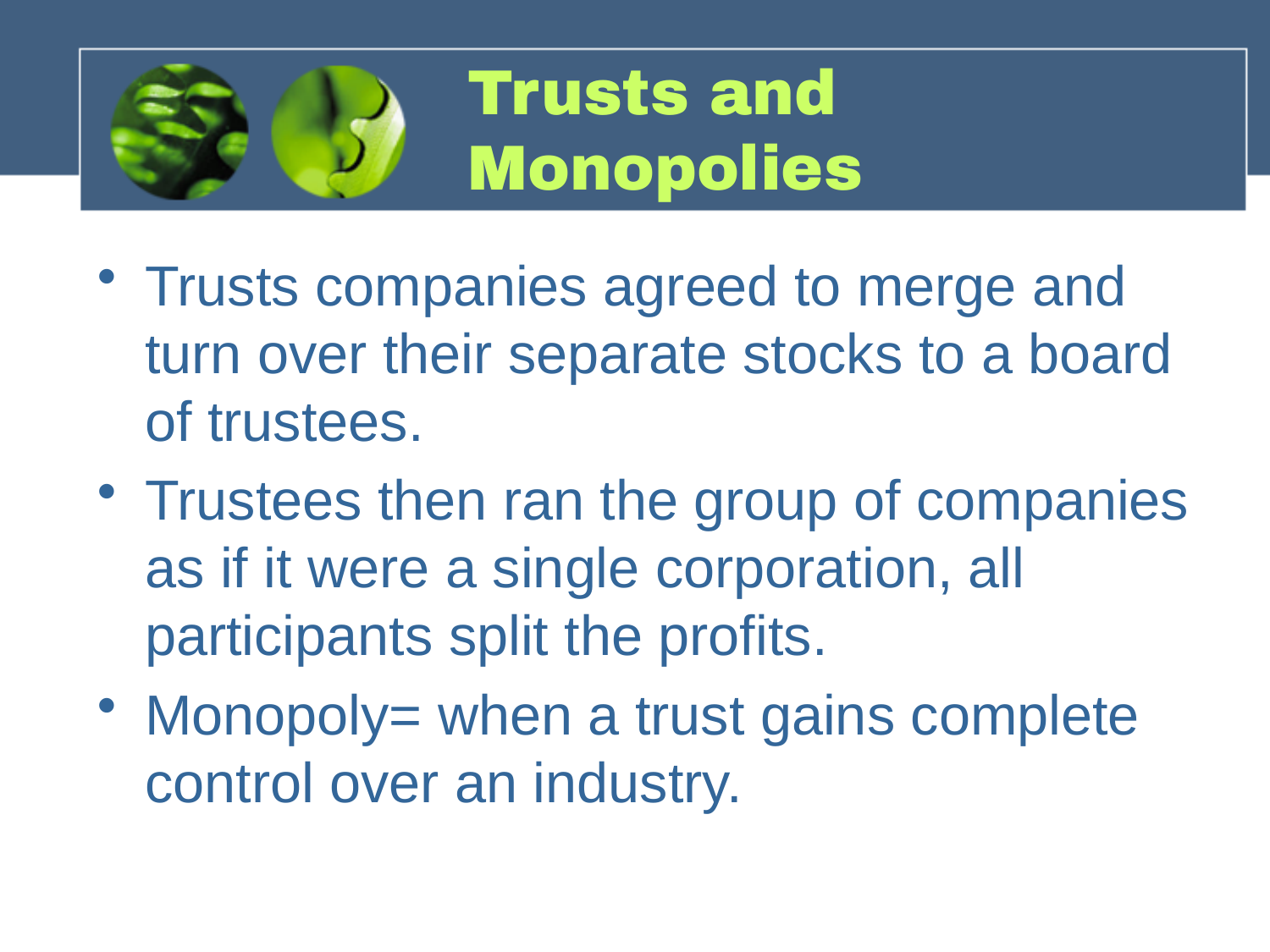

# Trusts and Monopolies
Trusts companies agreed to merge and turn over their separate stocks to a board of trustees.
Trustees then ran the group of companies as if it were a single corporation, all participants split the profits.
Monopoly= when a trust gains complete control over an industry.